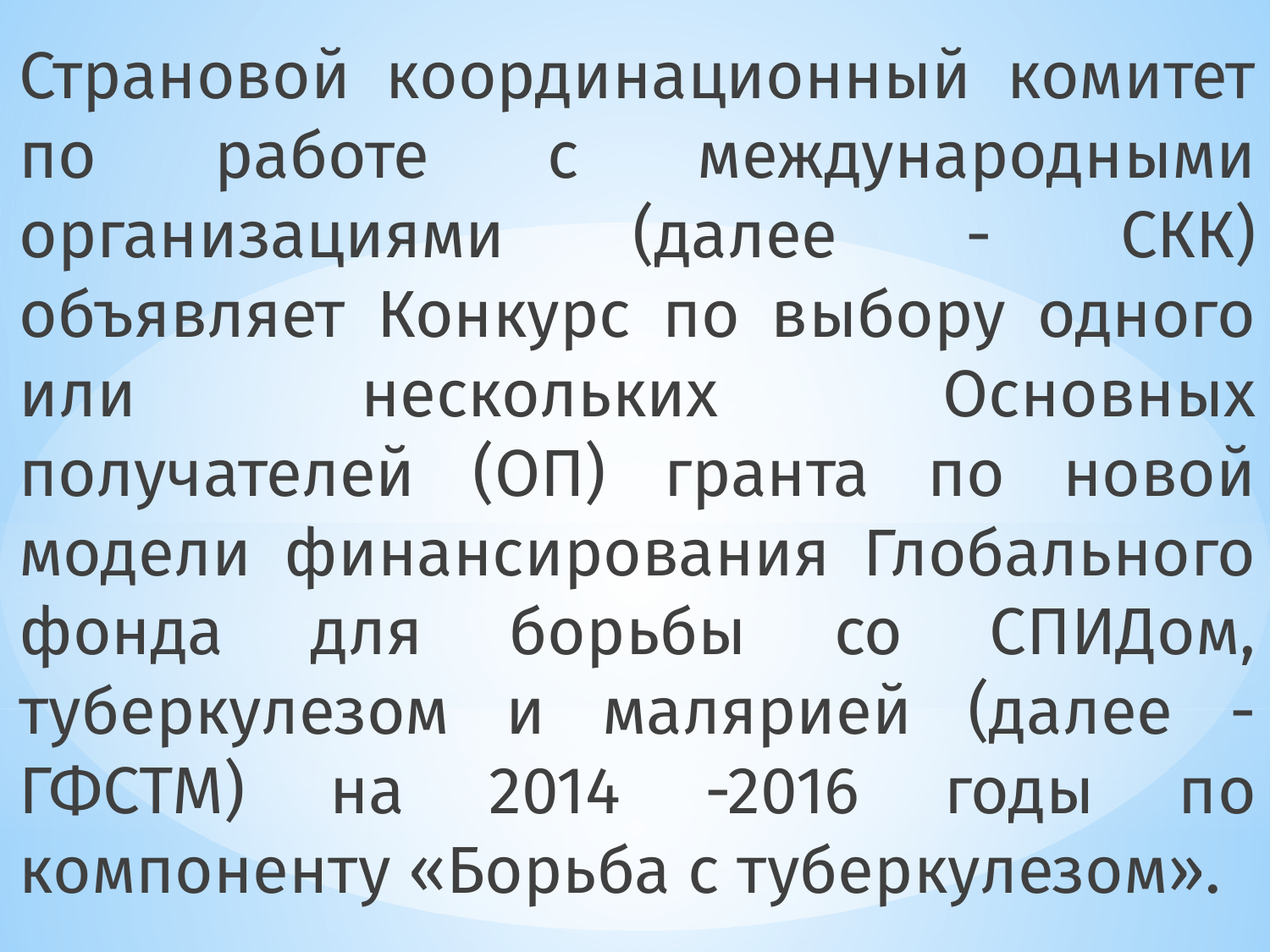

Страновой координационный комитет по работе с международными организациями (далее - СКК) объявляет Конкурс по выбору одного или нескольких Основных получателей (ОП) гранта по новой модели финансирования Глобального фонда для борьбы со СПИДом, туберкулезом и малярией (далее - ГФСТМ) на 2014 -2016 годы по компоненту «Борьба с туберкулезом».